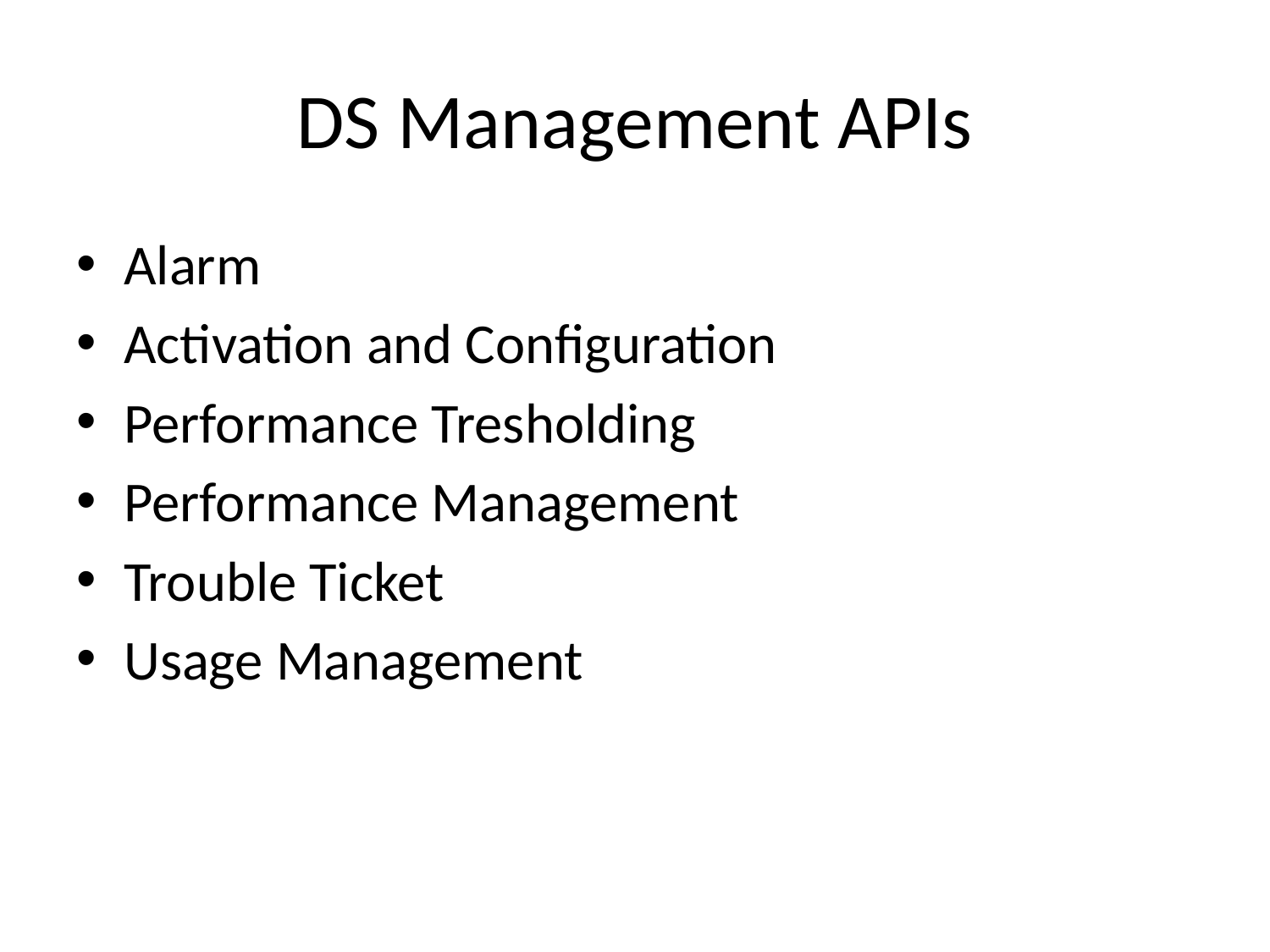

# DS Management APIs
Alarm
Activation and Configuration
Performance Tresholding
Performance Management
Trouble Ticket
Usage Management